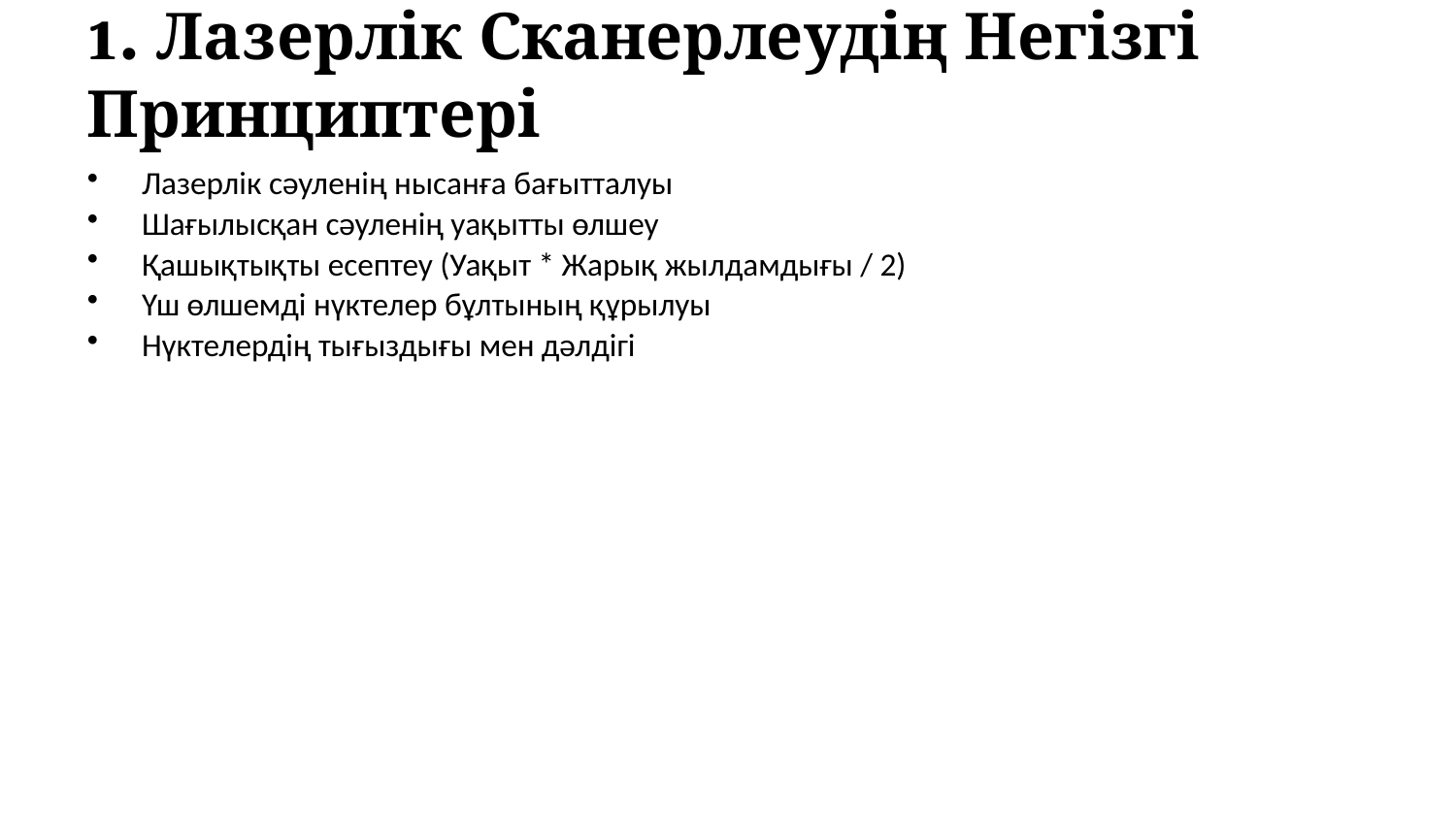

1. Лазерлік Сканерлеудің Негізгі Принциптері
Лазерлік сәуленің нысанға бағытталуы
Шағылысқан сәуленің уақытты өлшеу
Қашықтықты есептеу (Уақыт * Жарық жылдамдығы / 2)
Үш өлшемді нүктелер бұлтының құрылуы
Нүктелердің тығыздығы мен дәлдігі